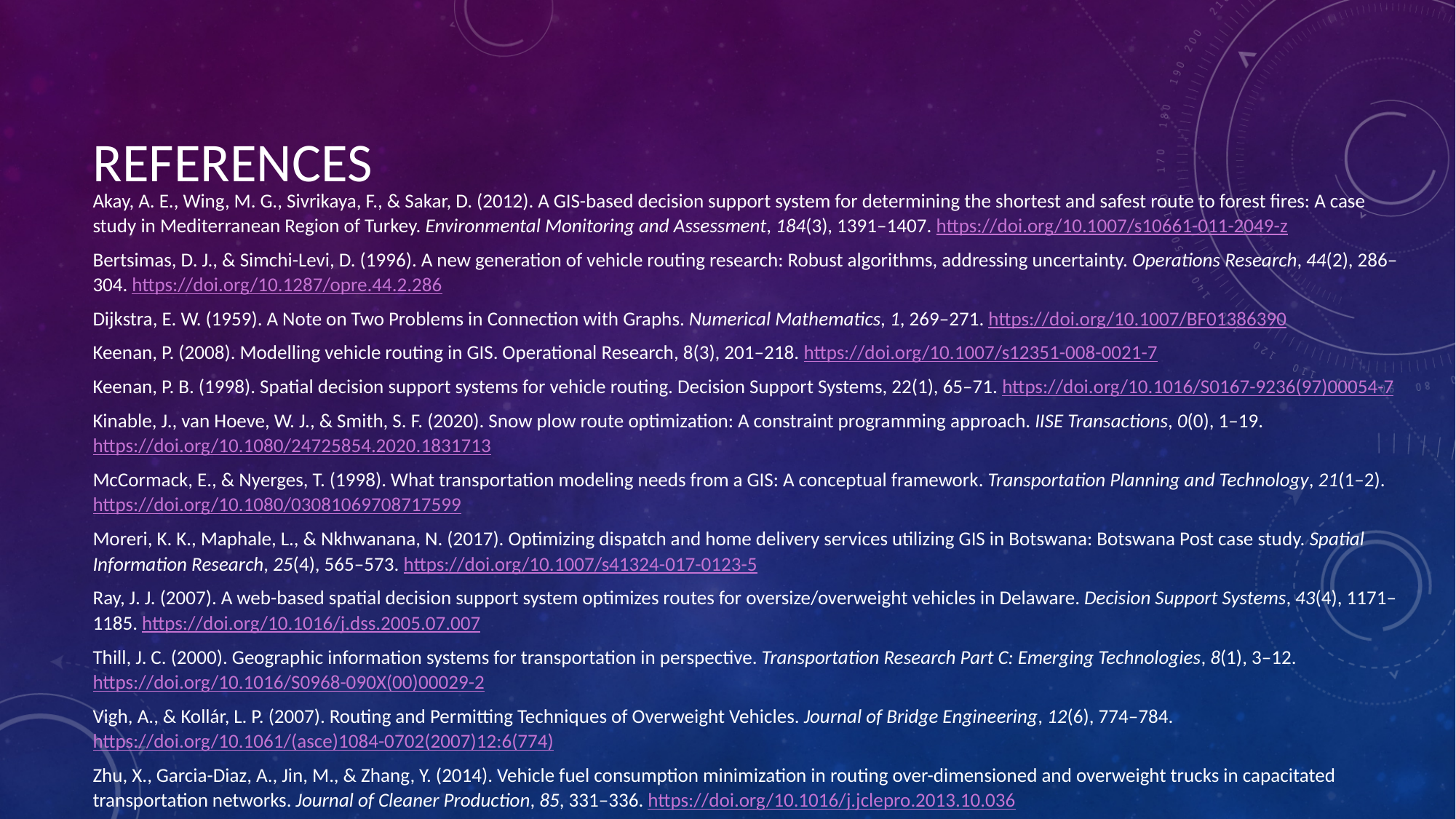

# References
Akay, A. E., Wing, M. G., Sivrikaya, F., & Sakar, D. (2012). A GIS-based decision support system for determining the shortest and safest route to forest fires: A case study in Mediterranean Region of Turkey. Environmental Monitoring and Assessment, 184(3), 1391–1407. https://doi.org/10.1007/s10661-011-2049-z
Bertsimas, D. J., & Simchi-Levi, D. (1996). A new generation of vehicle routing research: Robust algorithms, addressing uncertainty. Operations Research, 44(2), 286–304. https://doi.org/10.1287/opre.44.2.286
Dijkstra, E. W. (1959). A Note on Two Problems in Connection with Graphs. Numerical Mathematics, 1, 269–271. https://doi.org/10.1007/BF01386390
Keenan, P. (2008). Modelling vehicle routing in GIS. Operational Research, 8(3), 201–218. https://doi.org/10.1007/s12351-008-0021-7
Keenan, P. B. (1998). Spatial decision support systems for vehicle routing. Decision Support Systems, 22(1), 65–71. https://doi.org/10.1016/S0167-9236(97)00054-7
Kinable, J., van Hoeve, W. J., & Smith, S. F. (2020). Snow plow route optimization: A constraint programming approach. IISE Transactions, 0(0), 1–19. https://doi.org/10.1080/24725854.2020.1831713
McCormack, E., & Nyerges, T. (1998). What transportation modeling needs from a GIS: A conceptual framework. Transportation Planning and Technology, 21(1–2). https://doi.org/10.1080/03081069708717599
Moreri, K. K., Maphale, L., & Nkhwanana, N. (2017). Optimizing dispatch and home delivery services utilizing GIS in Botswana: Botswana Post case study. Spatial Information Research, 25(4), 565–573. https://doi.org/10.1007/s41324-017-0123-5
Ray, J. J. (2007). A web-based spatial decision support system optimizes routes for oversize/overweight vehicles in Delaware. Decision Support Systems, 43(4), 1171–1185. https://doi.org/10.1016/j.dss.2005.07.007
Thill, J. C. (2000). Geographic information systems for transportation in perspective. Transportation Research Part C: Emerging Technologies, 8(1), 3–12. https://doi.org/10.1016/S0968-090X(00)00029-2
Vigh, A., & Kollár, L. P. (2007). Routing and Permitting Techniques of Overweight Vehicles. Journal of Bridge Engineering, 12(6), 774–784. https://doi.org/10.1061/(asce)1084-0702(2007)12:6(774)
Zhu, X., Garcia-Diaz, A., Jin, M., & Zhang, Y. (2014). Vehicle fuel consumption minimization in routing over-dimensioned and overweight trucks in capacitated transportation networks. Journal of Cleaner Production, 85, 331–336. https://doi.org/10.1016/j.jclepro.2013.10.036